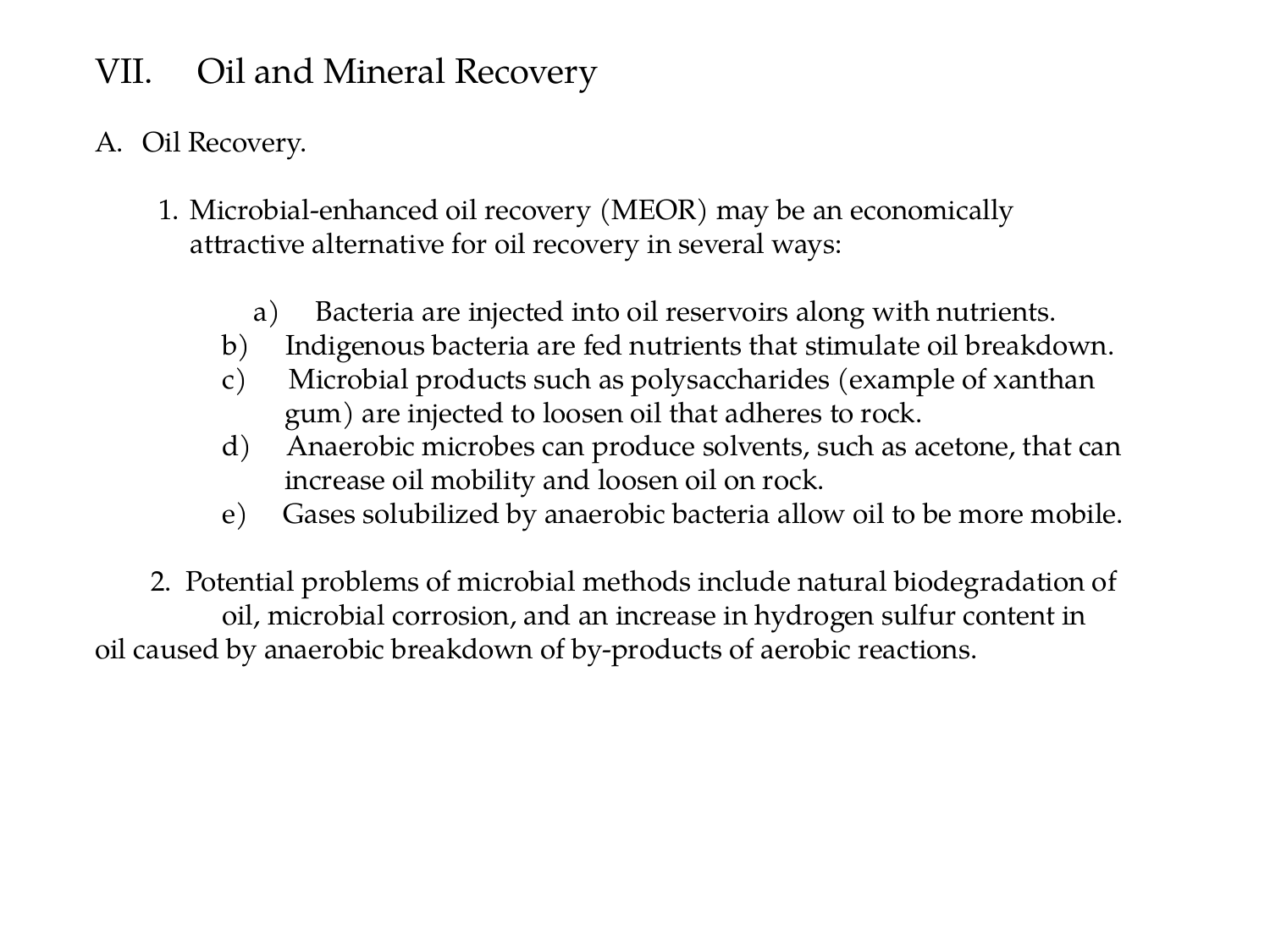

VII.     Oil and Mineral Recovery

Oil Recovery.

Microbial-enhanced oil recovery (MEOR) may be an economically attractive alternative for oil recovery in several ways:

		a)     Bacteria are injected into oil reservoirs along with nutrients.
	b)     Indigenous bacteria are fed nutrients that stimulate oil breakdown.
	c)      Microbial products such as polysaccharides (example of xanthan 	    	         gum) are injected to loosen oil that adheres to rock.
	d)     Anaerobic microbes can produce solvents, such as acetone, that can 	         increase oil mobility and loosen oil on rock.
	e)     Gases solubilized by anaerobic bacteria allow oil to be more mobile.

        2.  Potential problems of microbial methods include natural biodegradation of          	oil, microbial corrosion, and an increase in hydrogen sulfur content in 	oil caused by anaerobic breakdown of by-products of aerobic reactions.